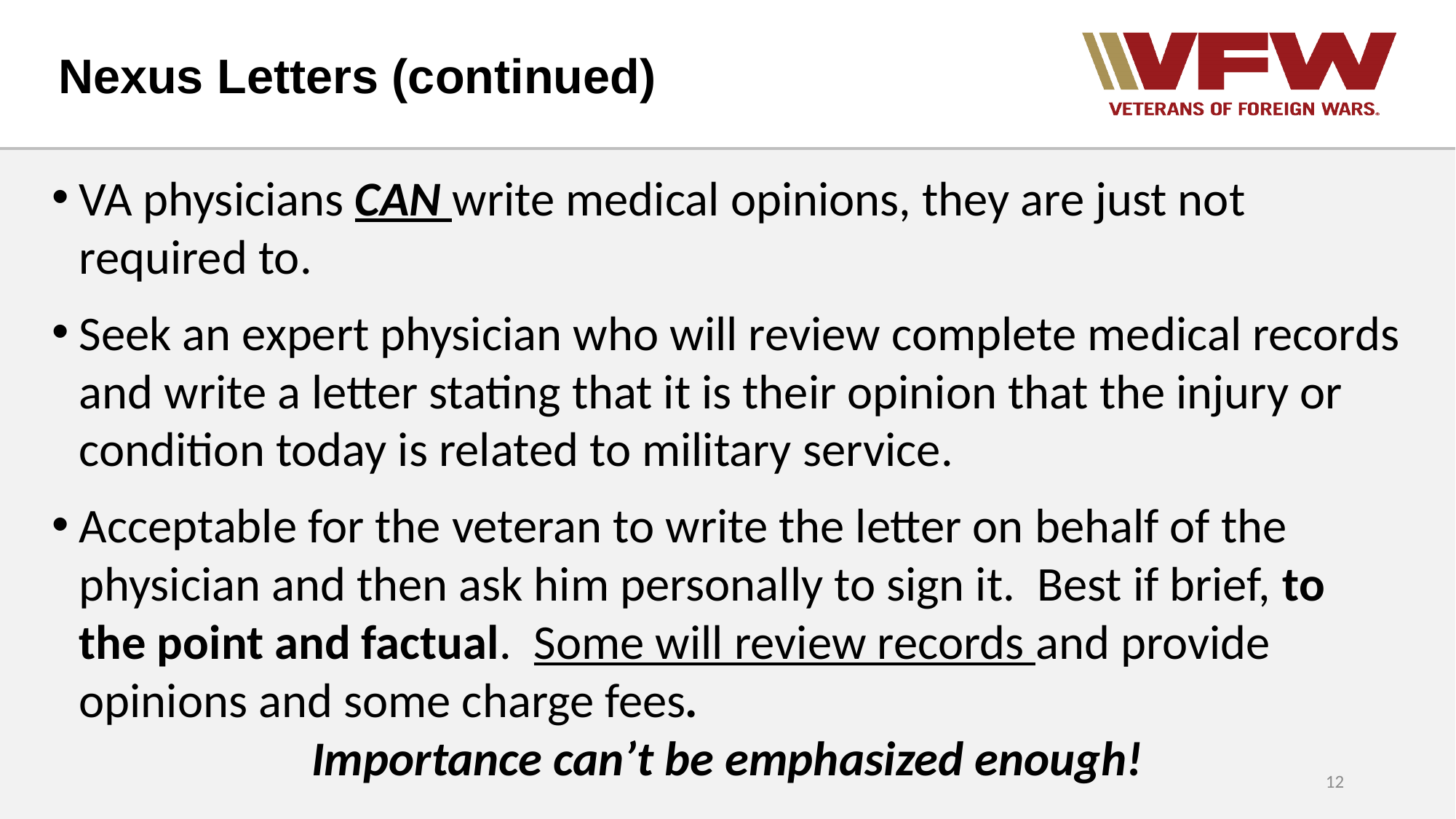

# Nexus Letters (continued)
VA physicians CAN write medical opinions, they are just not required to.

Seek an expert physician who will review complete medical records and write a letter stating that it is their opinion that the injury or condition today is related to military service.

Acceptable for the veteran to write the letter on behalf of the physician and then ask him personally to sign it.  Best if brief, to the point and factual.  Some will review records and provide opinions and some charge fees.
Importance can’t be emphasized enough!

12